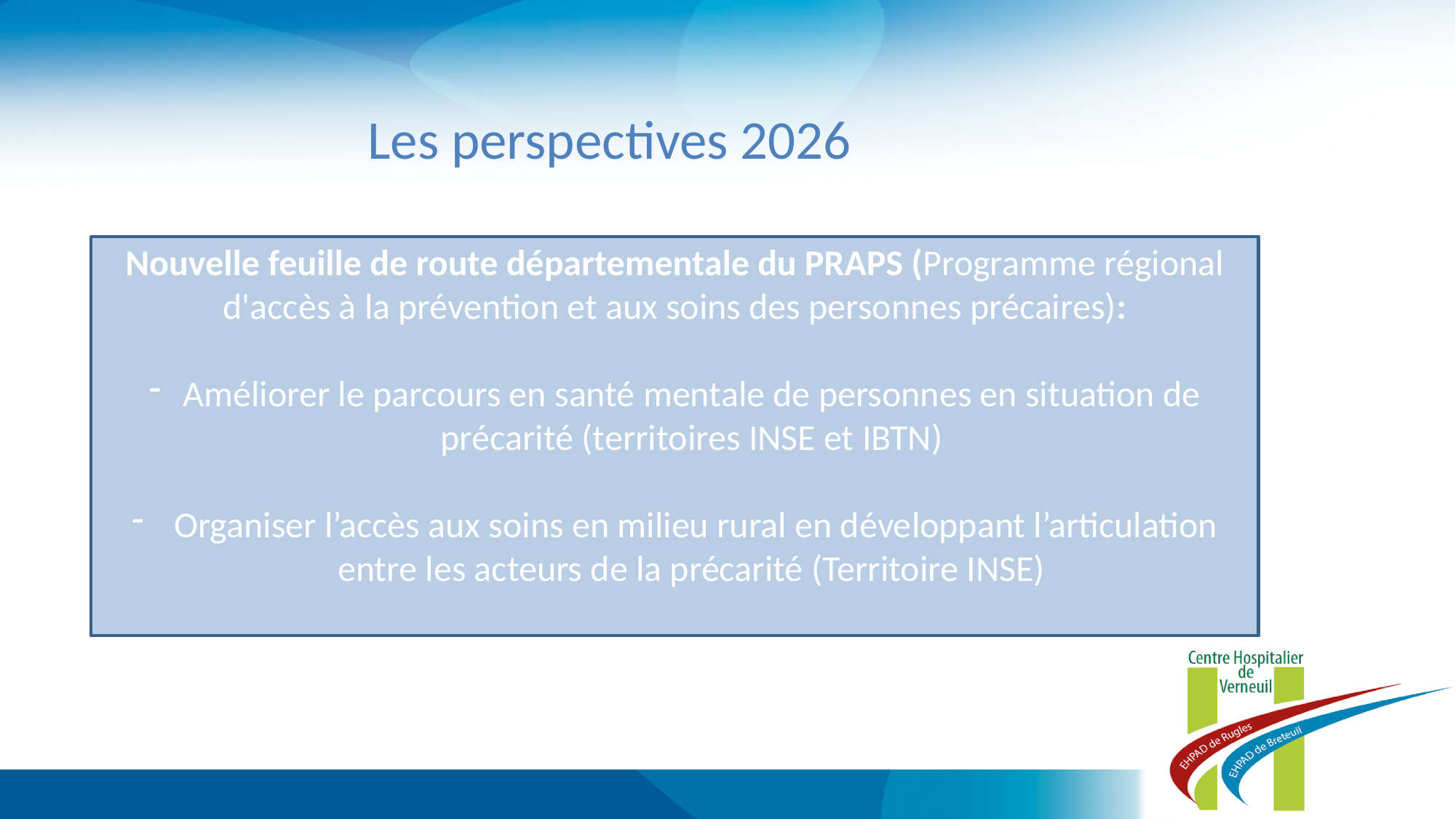

Les perspectives 2026
Nouvelle feuille de route départementale du PRAPS (Programme régional d'accès à la prévention et aux soins des personnes précaires):

Améliorer le parcours en santé mentale de personnes en situation de précarité (territoires INSE et IBTN)

 Organiser l’accès aux soins en milieu rural en développant l’articulation entre les acteurs de la précarité (Territoire INSE)